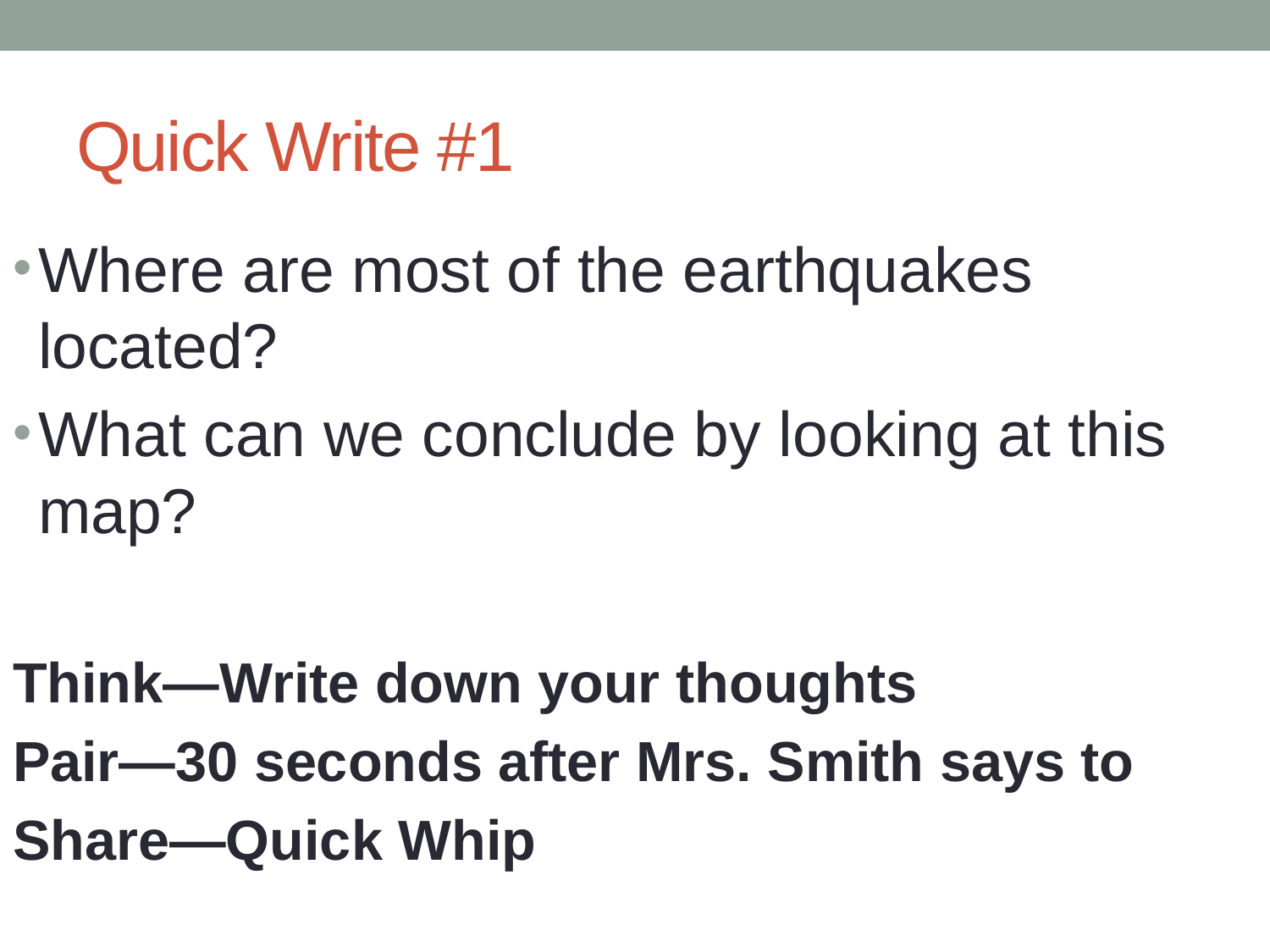

# Quick Write #1
Where are most of the earthquakes located?
What can we conclude by looking at this map?

Think—Write down your thoughts
Pair—30 seconds after Mrs. Smith says to
Share—Quick Whip